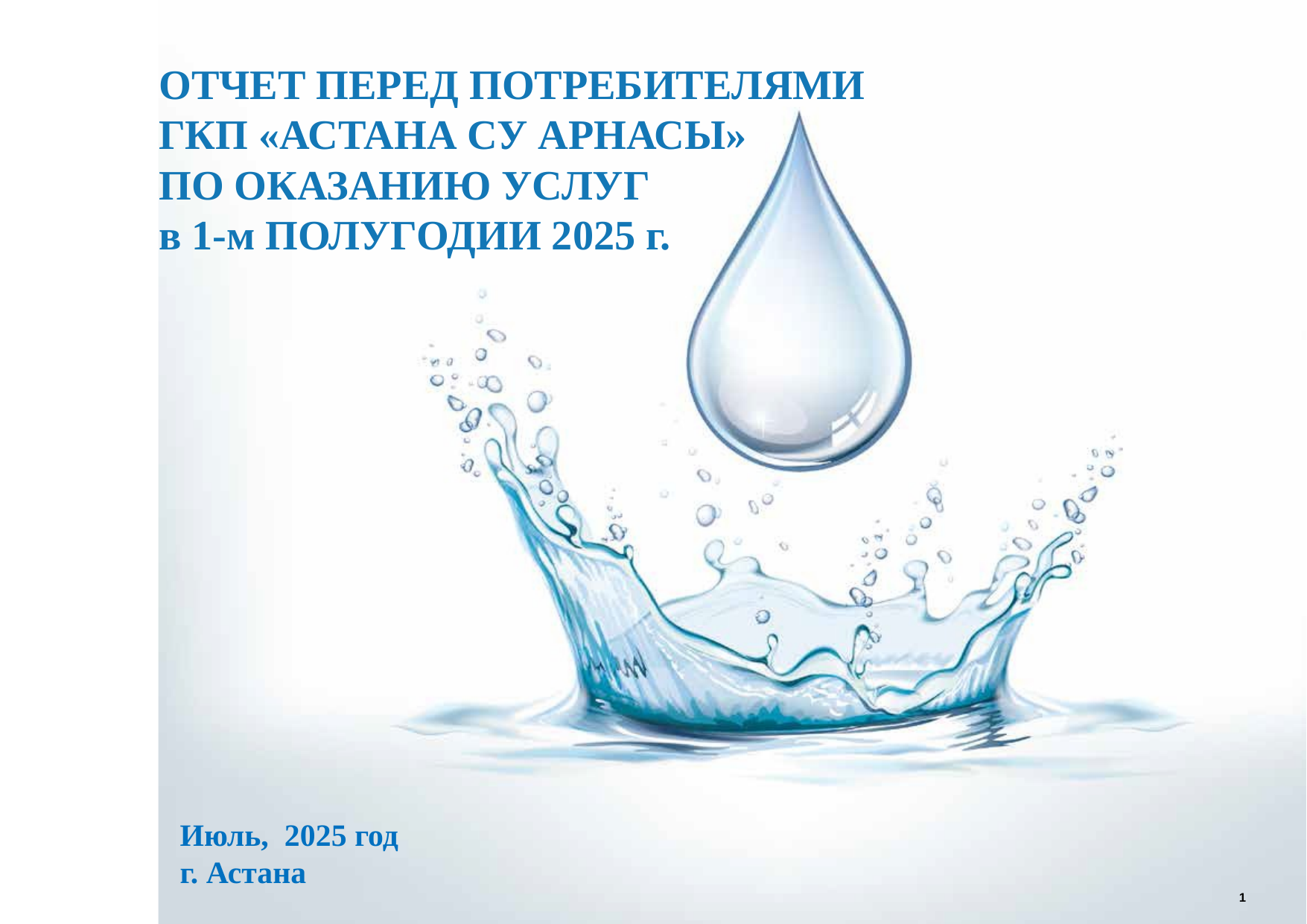

# ОТЧЕТ ПЕРЕД ПОТРЕБИТЕЛЯМИ ГКП «АСТАНА СУ АРНАСЫ» ПО ОКАЗАНИЮ УСЛУГ в 1-м ПОЛУГОДИИ 2025 г.
Июль,  2025 год
г. Астана
1